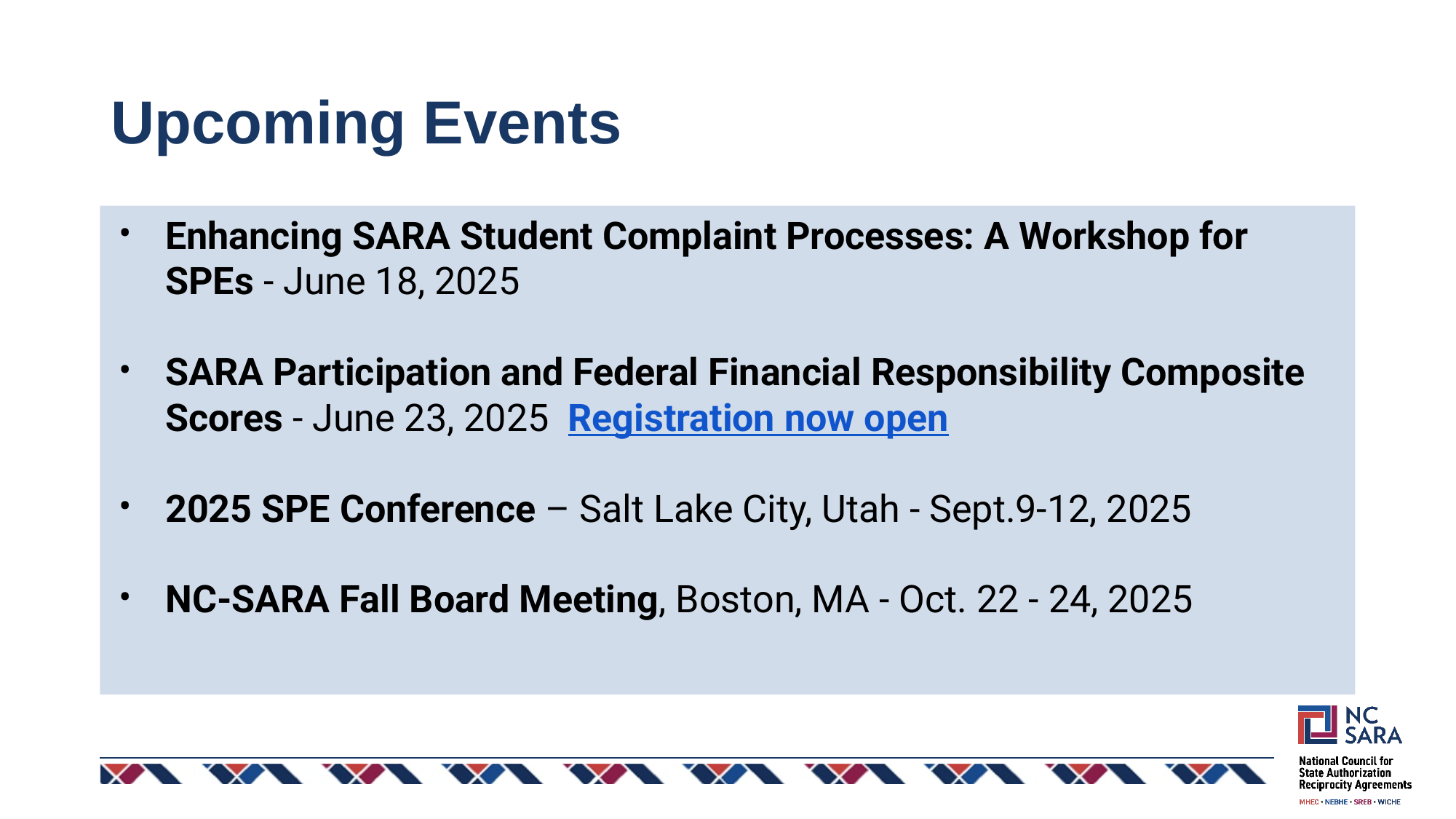

Upcoming Events
Enhancing SARA Student Complaint Processes: A Workshop for SPEs - June 18, 2025

SARA Participation and Federal Financial Responsibility Composite Scores - June 23, 2025  Registration now open

2025 SPE Conference – Salt Lake City, Utah - Sept.9-12, 2025

NC-SARA Fall Board Meeting, Boston, MA - Oct. 22 - 24, 2025